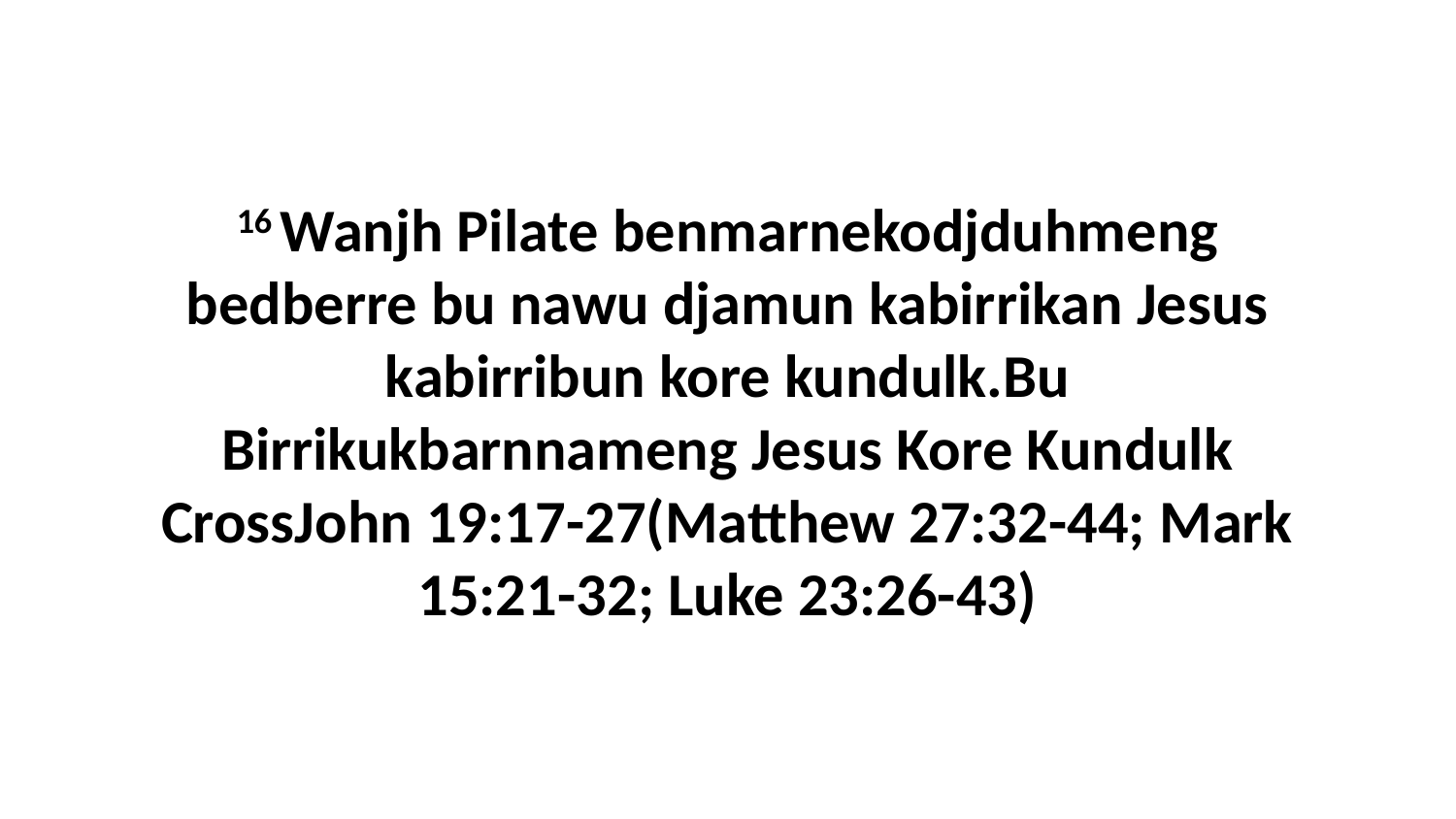

16 Wanjh Pilate benmarnekodjduhmeng bedberre bu nawu djamun kabirrikan Jesus kabirribun kore kundulk.Bu Birrikukbarnnameng Jesus Kore Kundulk CrossJohn 19:17-27(Matthew 27:32-44; Mark 15:21-32; Luke 23:26-43)